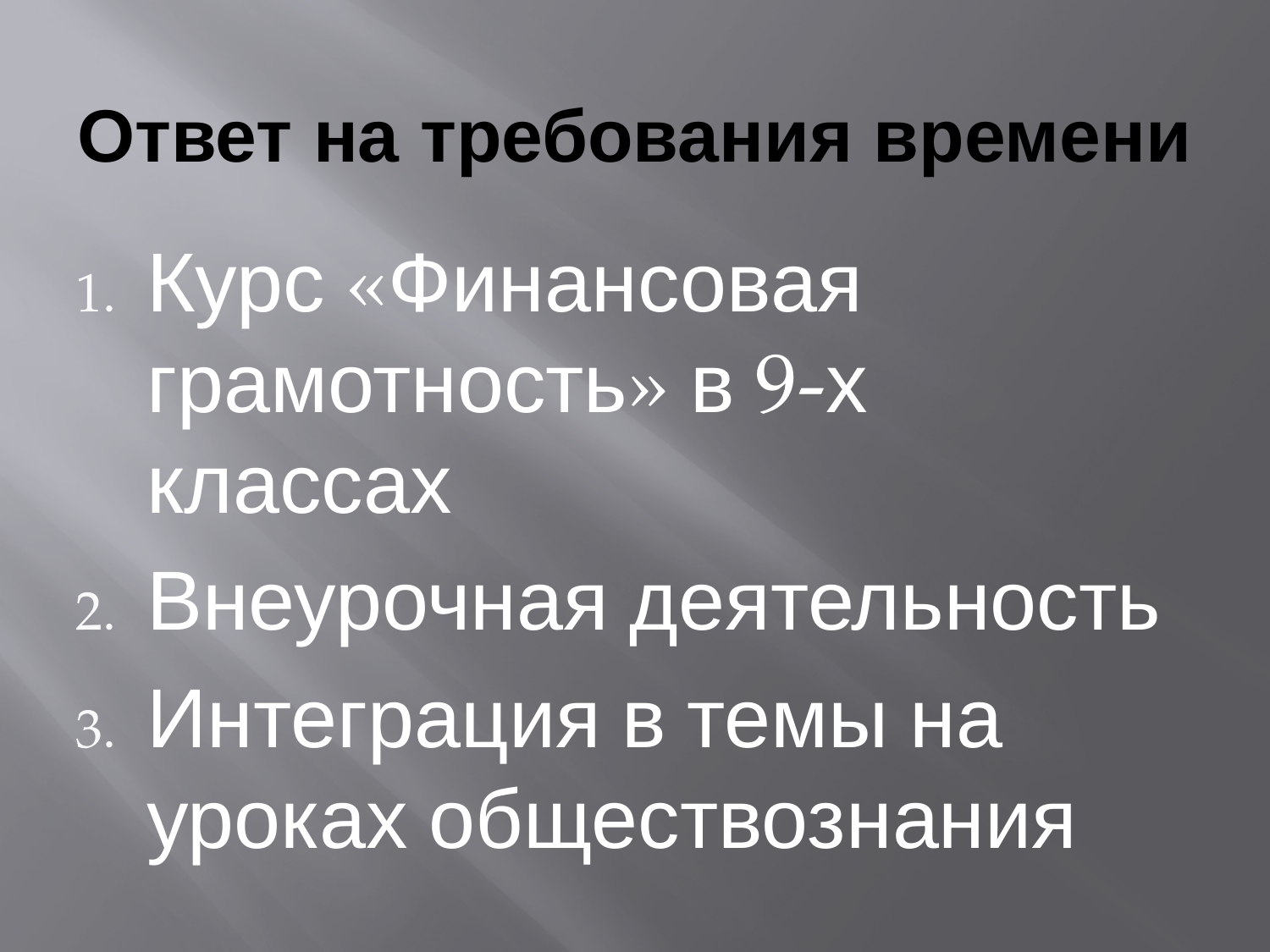

# Ответ на требования времени
Курс «Финансовая грамотность» в 9-х классах
Внеурочная деятельность
Интеграция в темы на уроках обществознания